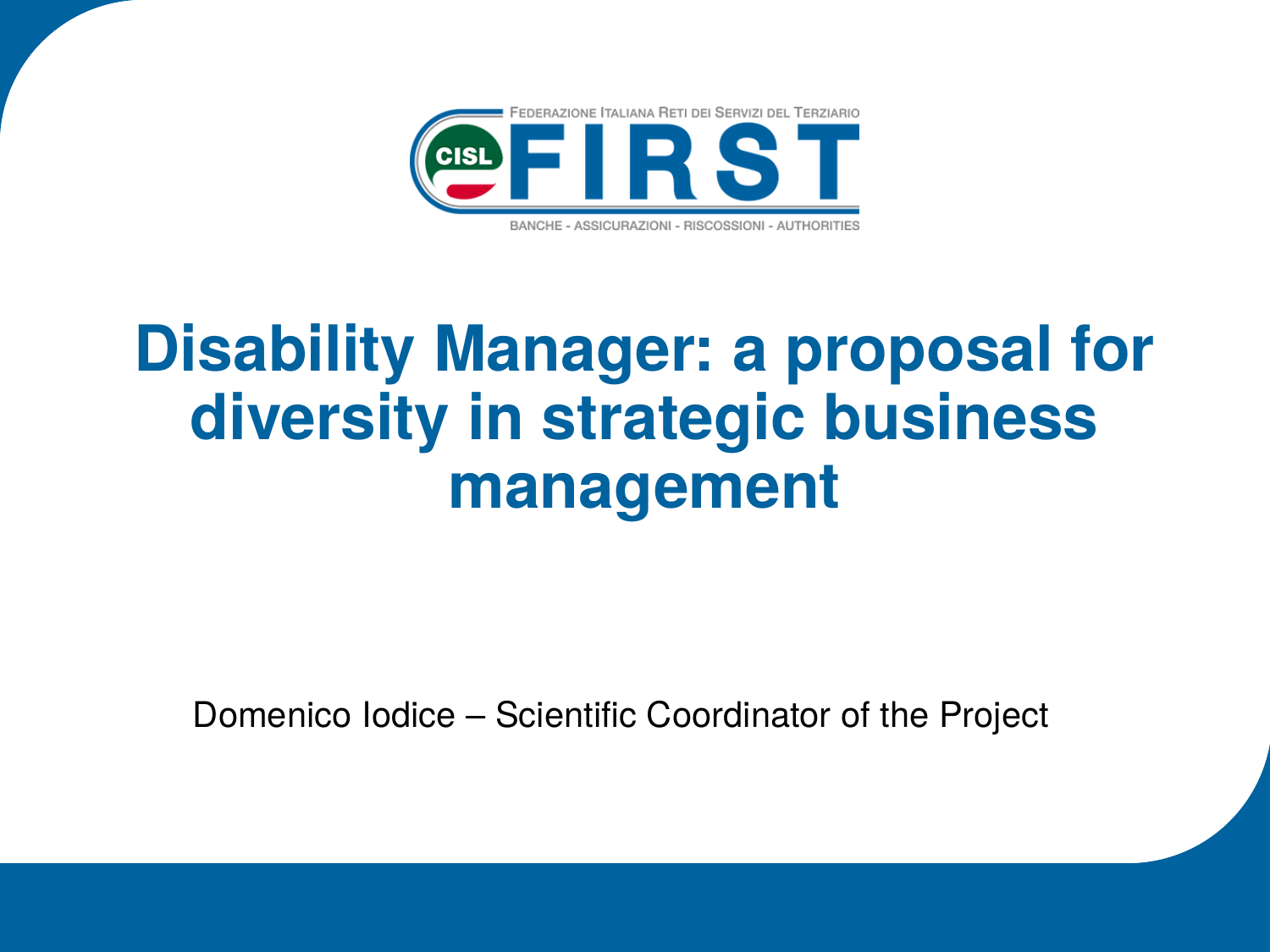

# Disability Manager: a proposal for diversity in strategic business management
Domenico Iodice – Scientific Coordinator of the Project